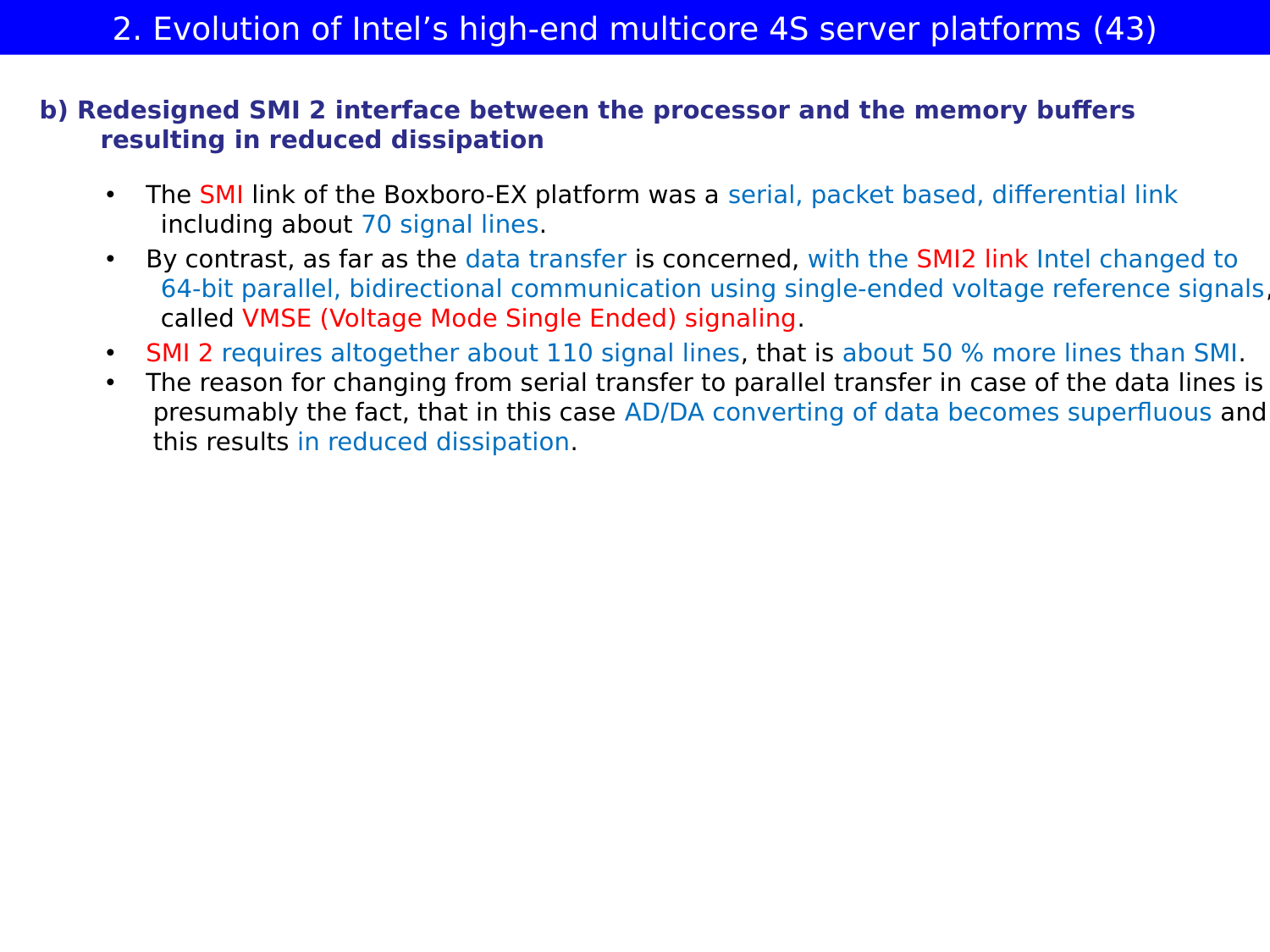

# 2. Evolution of Intel’s high-end multicore 4S server platforms (43)
b) Redesigned SMI 2 interface between the processor and the memory buffers
       resulting in reduced dissipation
The SMI link of the Boxboro-EX platform was a serial, packet based, differential link
       including about 70 signal lines.
By contrast, as far as the data transfer is concerned, with the SMI2 link Intel changed to
       64-bit parallel, bidirectional communication using single-ended voltage reference signals,
       called VMSE (Voltage Mode Single Ended) signaling.
SMI 2 requires altogether about 110 signal lines, that is about 50 % more lines than SMI.
The reason for changing from serial transfer to parallel transfer in case of the data lines is
      presumably the fact, that in this case AD/DA converting of data becomes superfluous and
      this results in reduced dissipation.